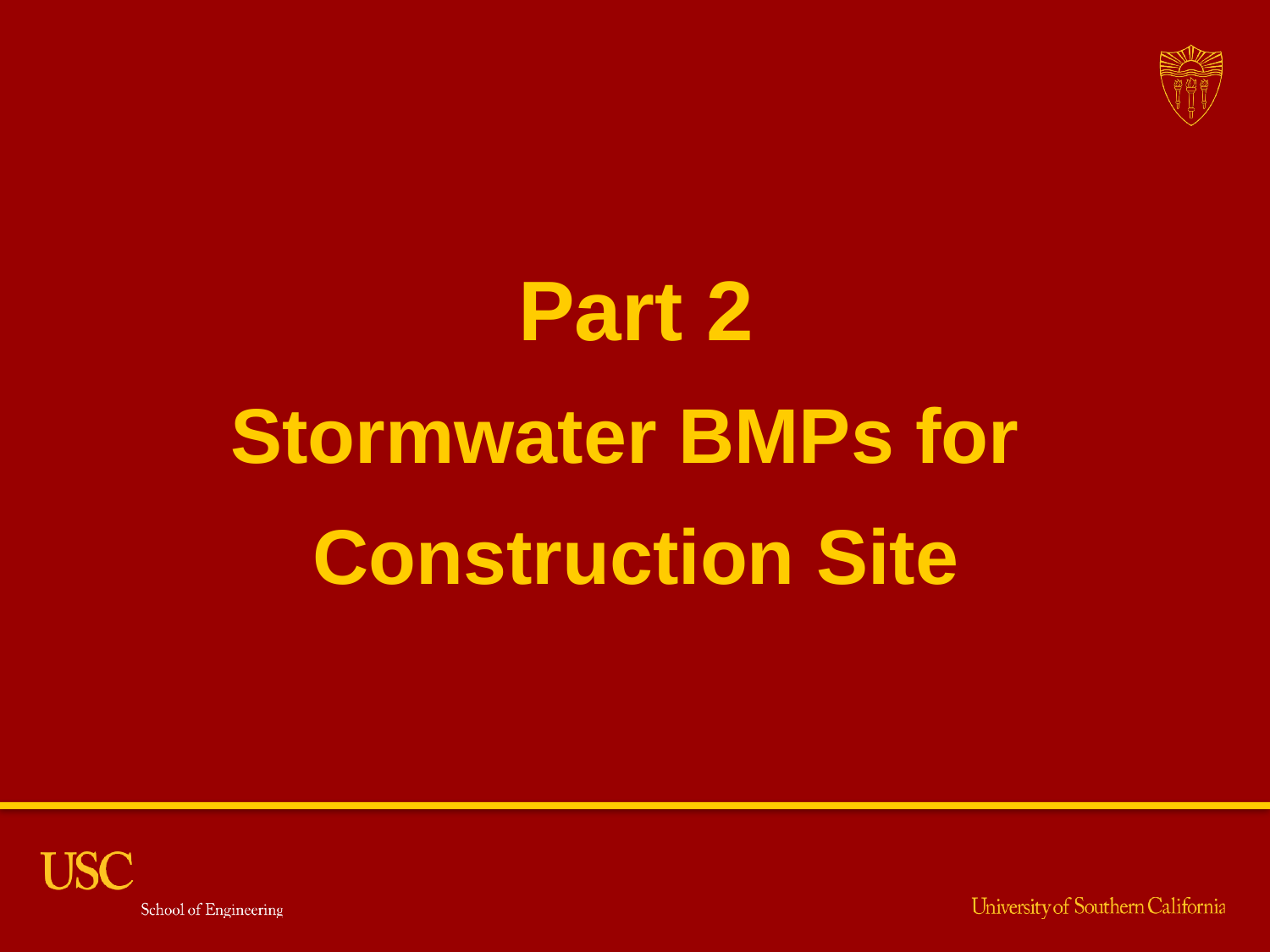

Part 2
Stormwater BMPs for
Construction Site